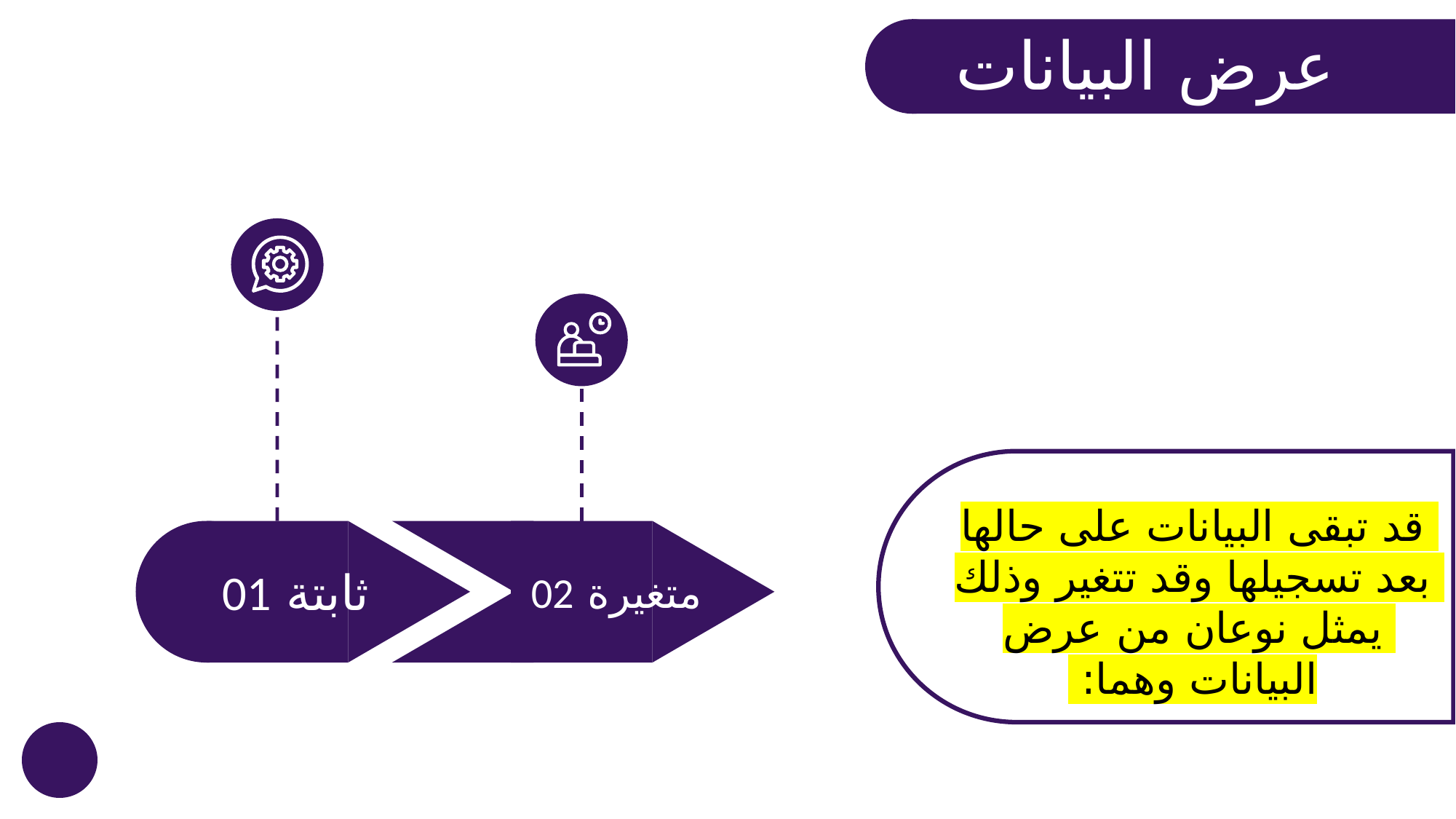

عرض البيانات

قد تبقى البيانات على حالها بعد تسجيلها وقد تتغير وذلك يمثل نوعان من عرض البيانات وهما:

ثابتة 01
متغيرة 02